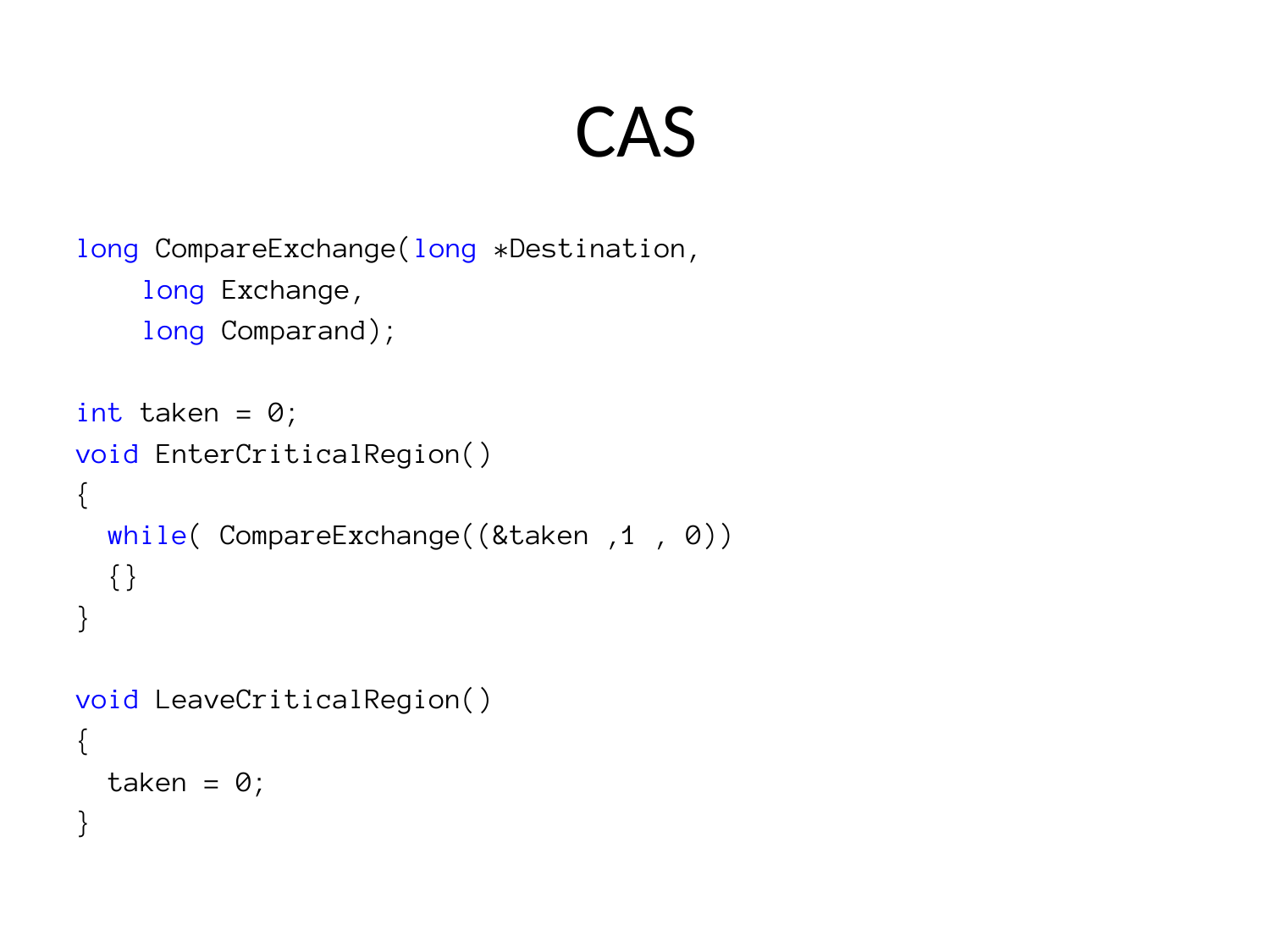

# CAS
long CompareExchange(long *Destination,
	long Exchange,
	long Comparand);

int taken = 0;
void EnterCriticalRegion()
{
  while( CompareExchange((&taken ,1 , 0))
  {}
}

void LeaveCriticalRegion()
{
  taken = 0;
}